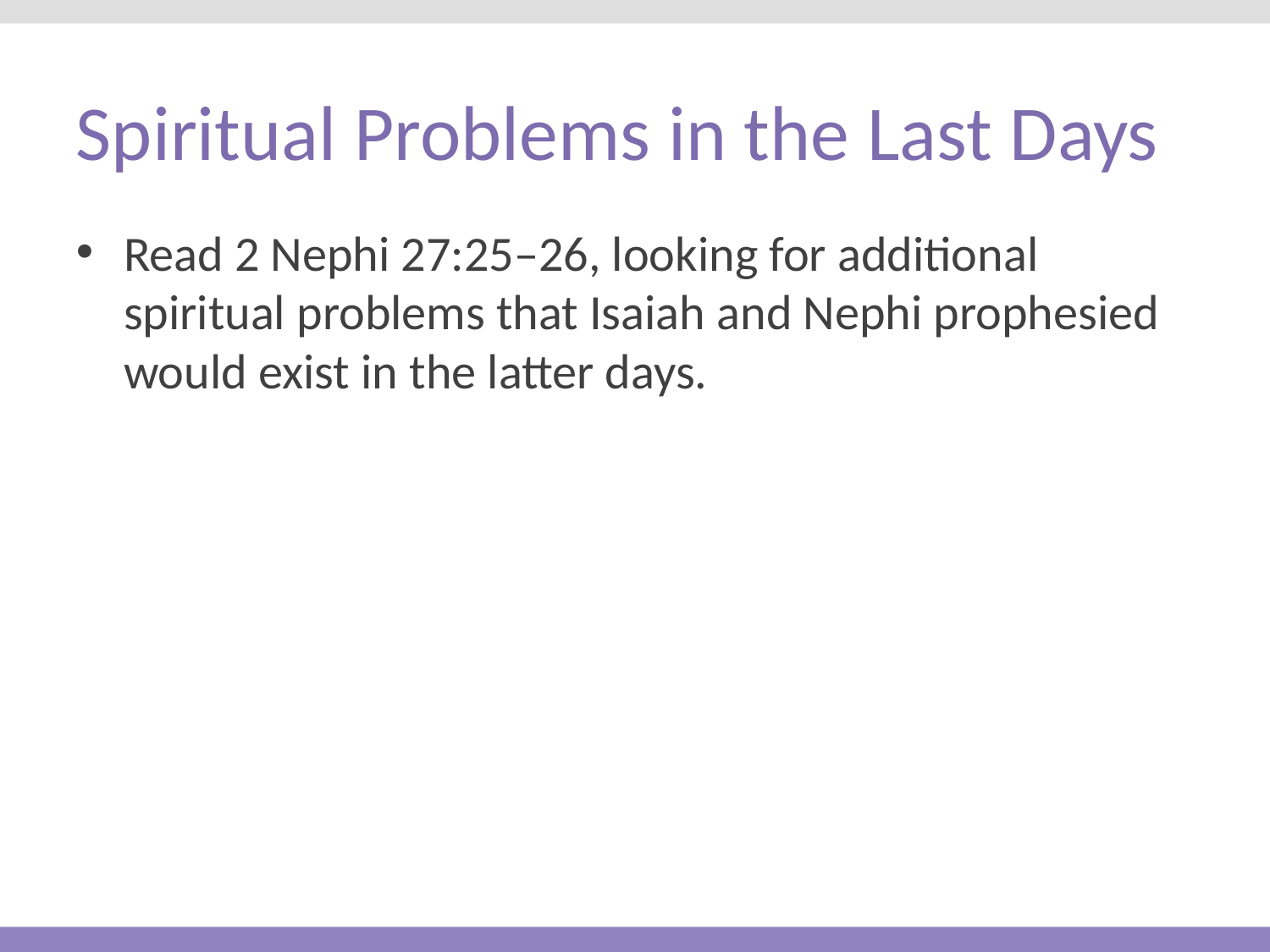

# Spiritual Problems in the Last Days
Read 2 Nephi 27:25–26, looking for additional spiritual problems that Isaiah and Nephi prophesied would exist in the latter days.